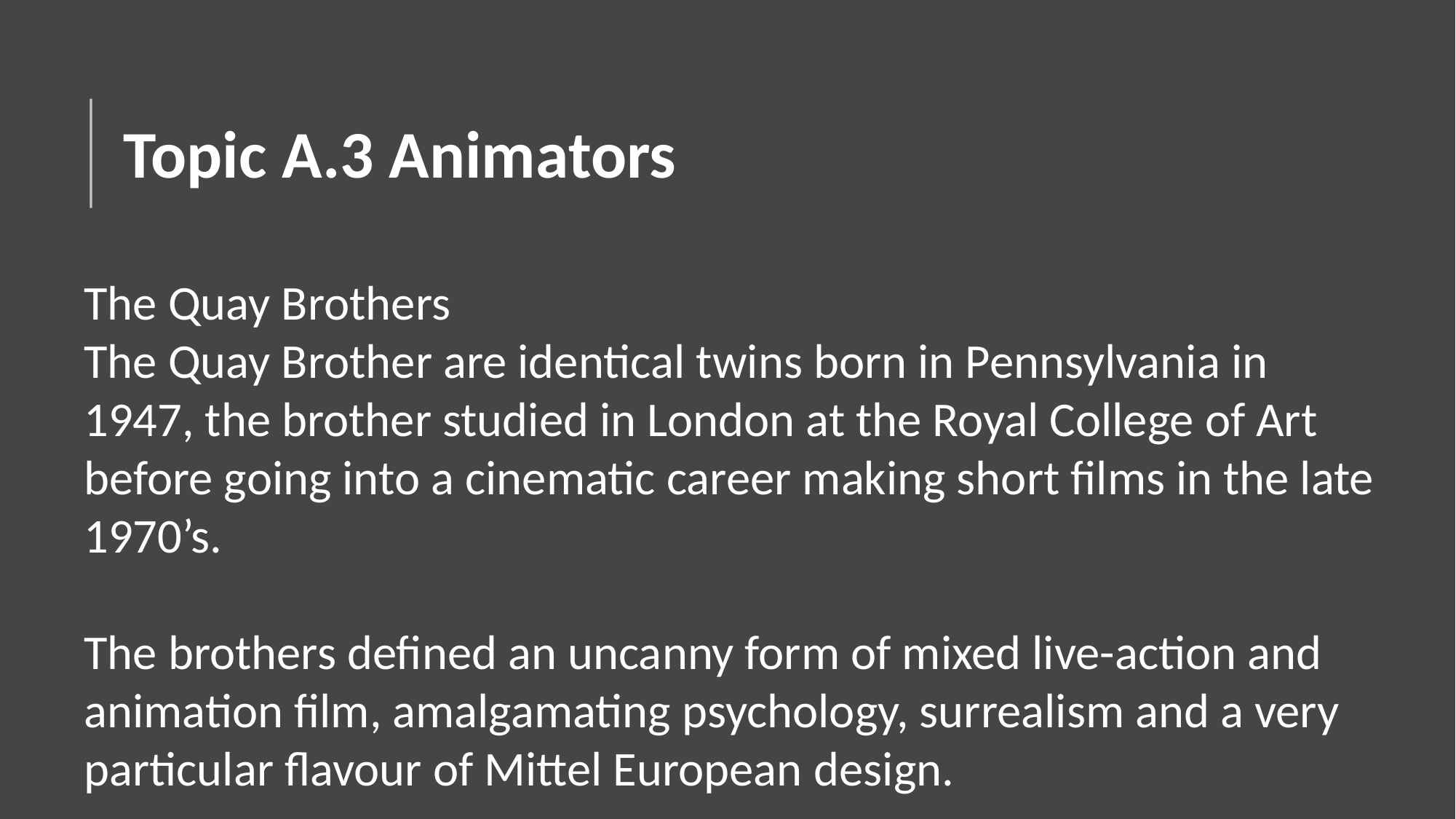

# Topic A.3 Animators

The Quay Brothers
The Quay Brother are identical twins born in Pennsylvania in 1947, the brother studied in London at the Royal College of Art before going into a cinematic career making short films in the late 1970’s.

The brothers defined an uncanny form of mixed live-action and animation film, amalgamating psychology, surrealism and a very particular flavour of Mittel European design.